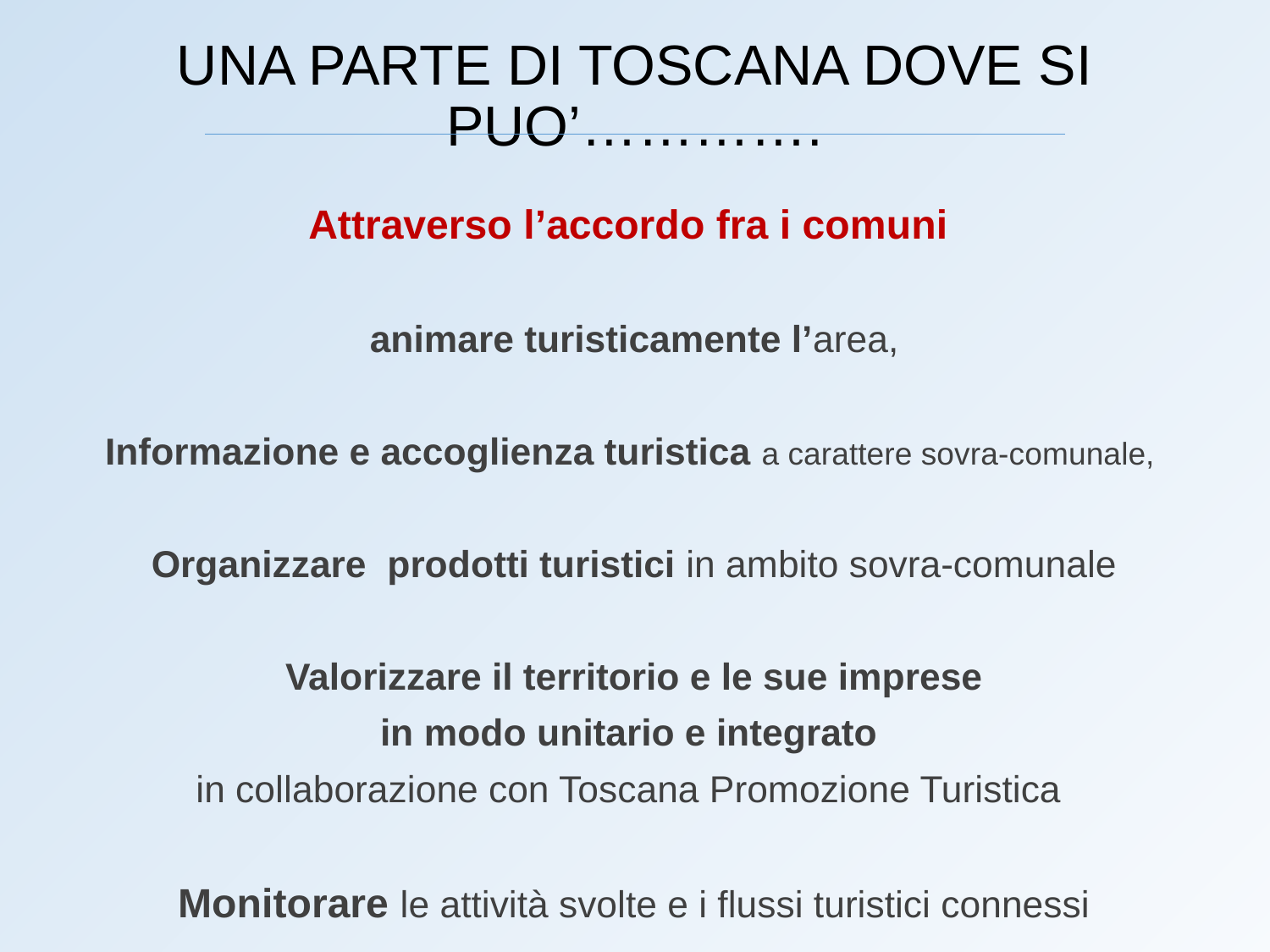

UNA PARTE DI TOSCANA DOVE SI PUO’………….
Attraverso l’accordo fra i comuni

animare turisticamente l’area,

Informazione e accoglienza turistica a carattere sovra-comunale,

Organizzare  prodotti turistici in ambito sovra-comunale

Valorizzare il territorio e le sue imprese
in modo unitario e integrato
in collaborazione con Toscana Promozione Turistica

Monitorare le attività svolte e i flussi turistici connessi